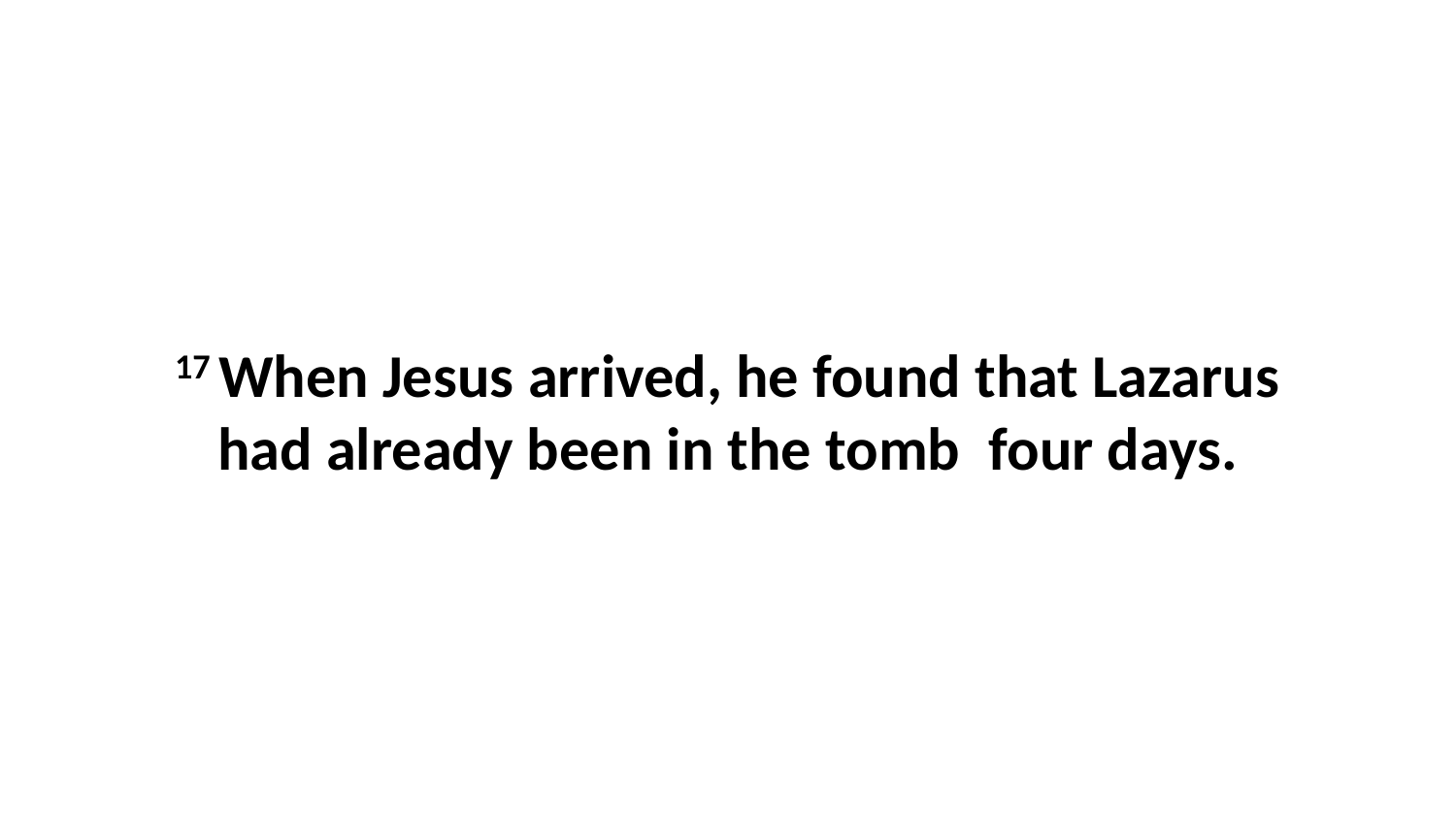

17 When Jesus arrived, he found that Lazarus had already been in the tomb  four days.